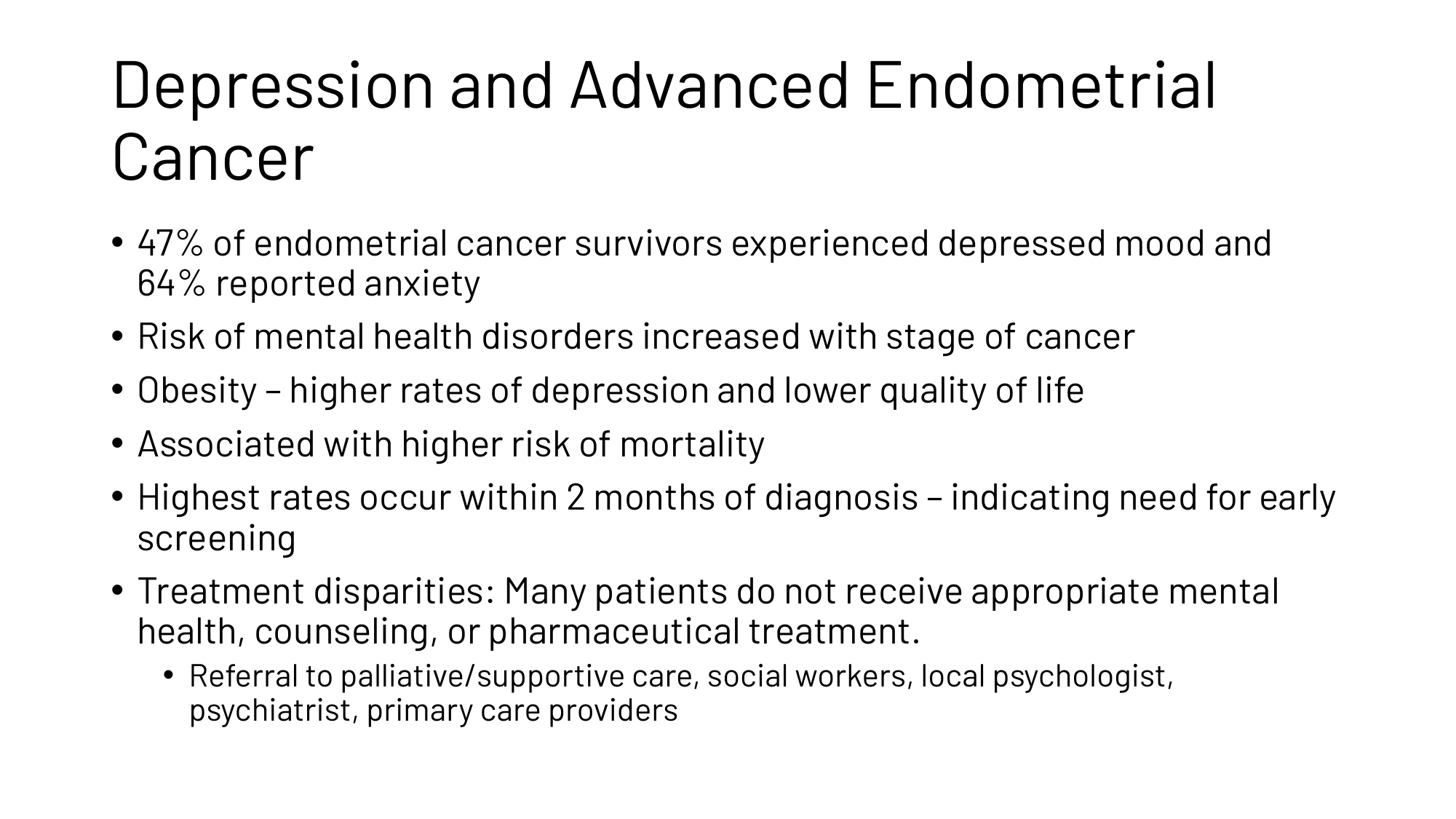

# Depression and Advanced Endometrial Cancer
47% of endometrial cancer survivors experienced depressed mood and 64% reported anxiety
Risk of mental health disorders increased with stage of cancer
Obesity – higher rates of depression and lower quality of life
Associated with higher risk of mortality
Highest rates occur within 2 months of diagnosis – indicating need for early screening
Treatment disparities: Many patients do not receive appropriate mental health, counseling, or pharmaceutical treatment.
Referral to palliative/supportive care, social workers, local psychologist, psychiatrist, primary care providers